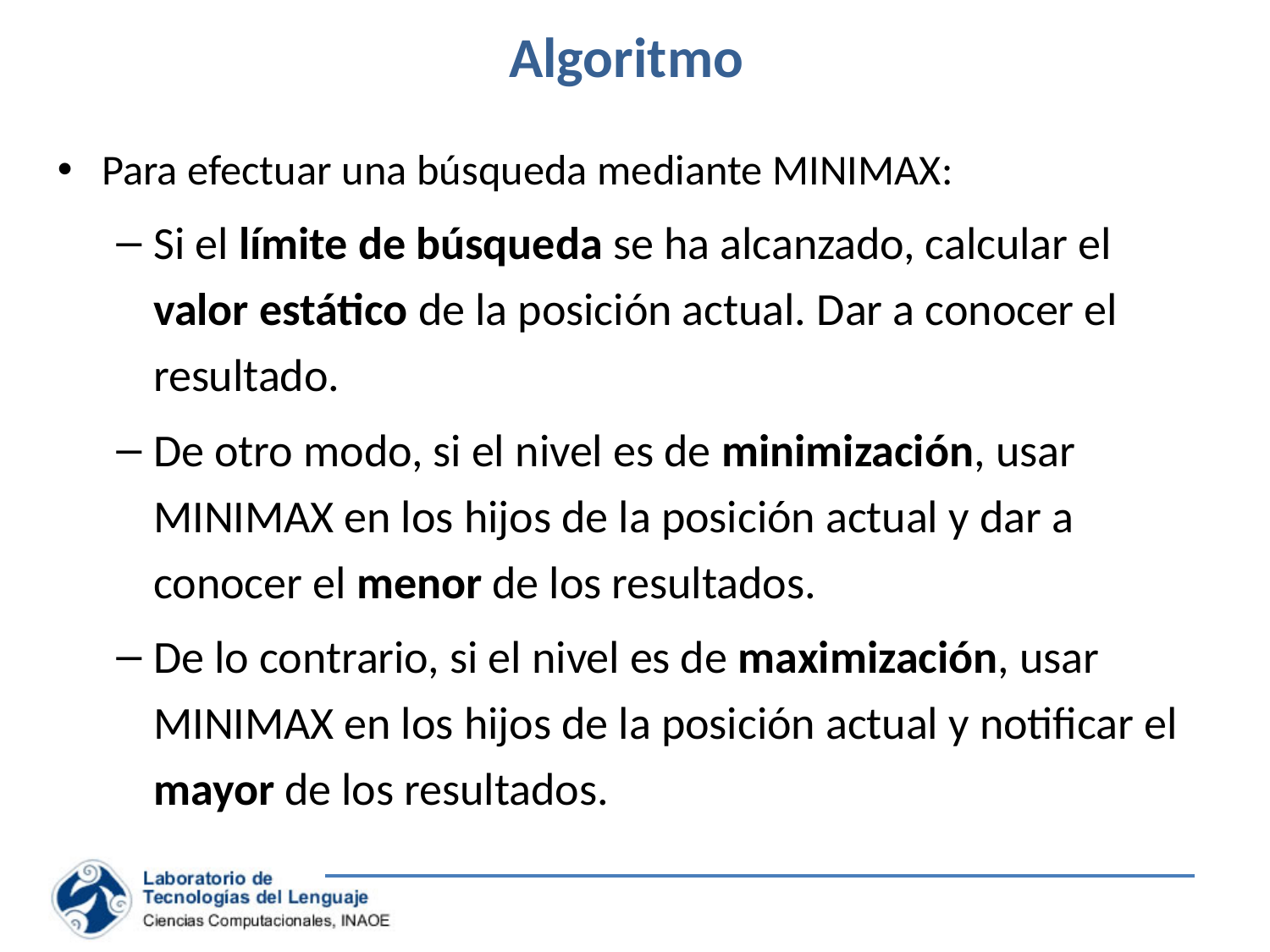

# Algoritmo
Para efectuar una búsqueda mediante MINIMAX:
Si el límite de búsqueda se ha alcanzado, calcular el valor estático de la posición actual. Dar a conocer el resultado.
De otro modo, si el nivel es de minimización, usar MINIMAX en los hijos de la posición actual y dar a conocer el menor de los resultados.
De lo contrario, si el nivel es de maximización, usar MINIMAX en los hijos de la posición actual y notificar el mayor de los resultados.